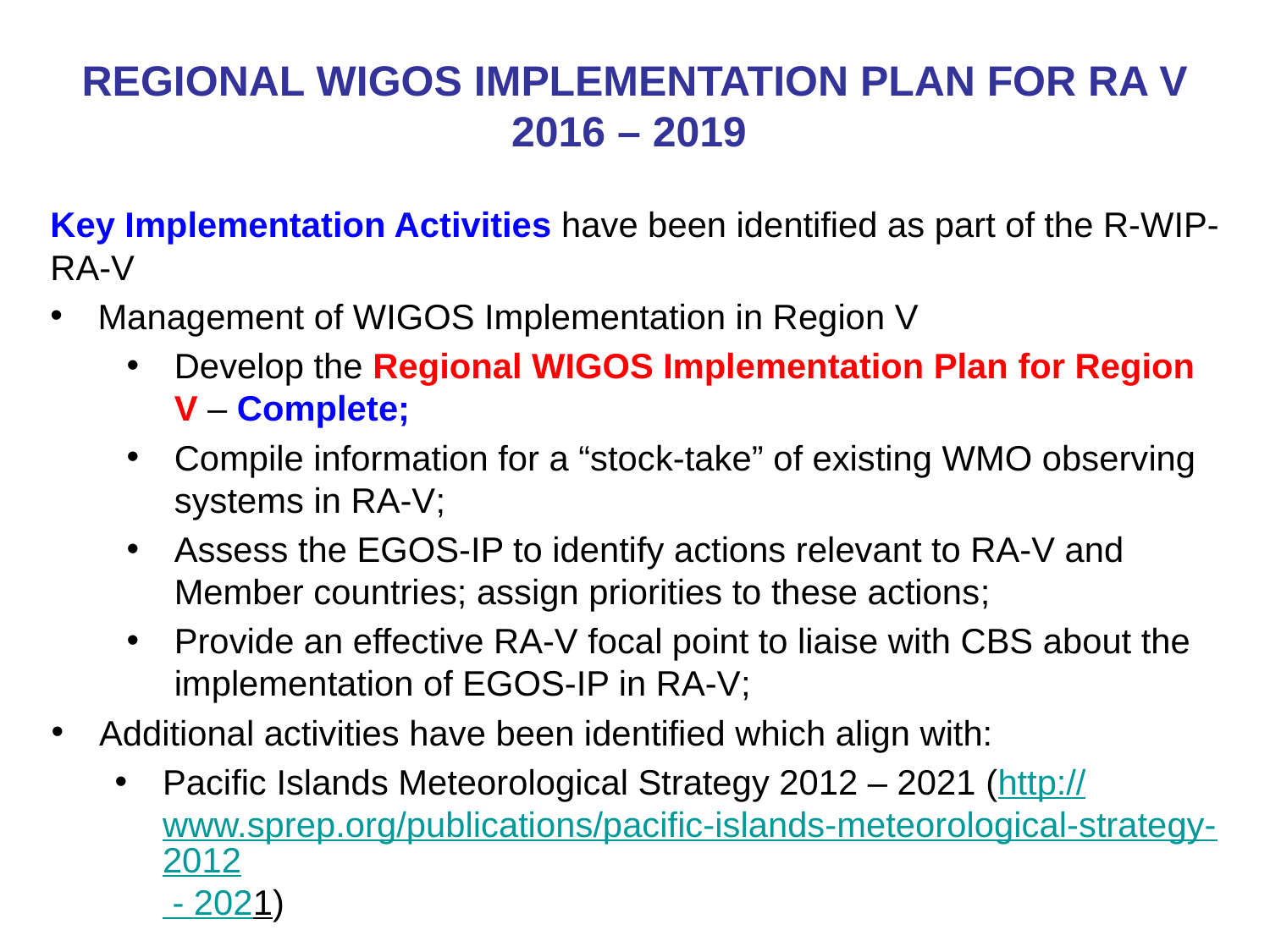

# REGIONAL WIGOS IMPLEMENTATION PLAN FOR RA V 2016 – 2019
Key Implementation Activities have been identified as part of the R-WIP-RA-V
Management of WIGOS Implementation in Region V
Develop the Regional WIGOS Implementation Plan for Region V – Complete;
Compile information for a “stock-take” of existing WMO observing systems in RA-V;
Assess the EGOS-IP to identify actions relevant to RA-V and Member countries; assign priorities to these actions;
Provide an effective RA-V focal point to liaise with CBS about the implementation of EGOS-IP in RA-V;
Additional activities have been identified which align with:
Pacific Islands Meteorological Strategy 2012 – 2021 (http://www.sprep.org/publications/pacific-islands-meteorological-strategy-2012 - 2021)